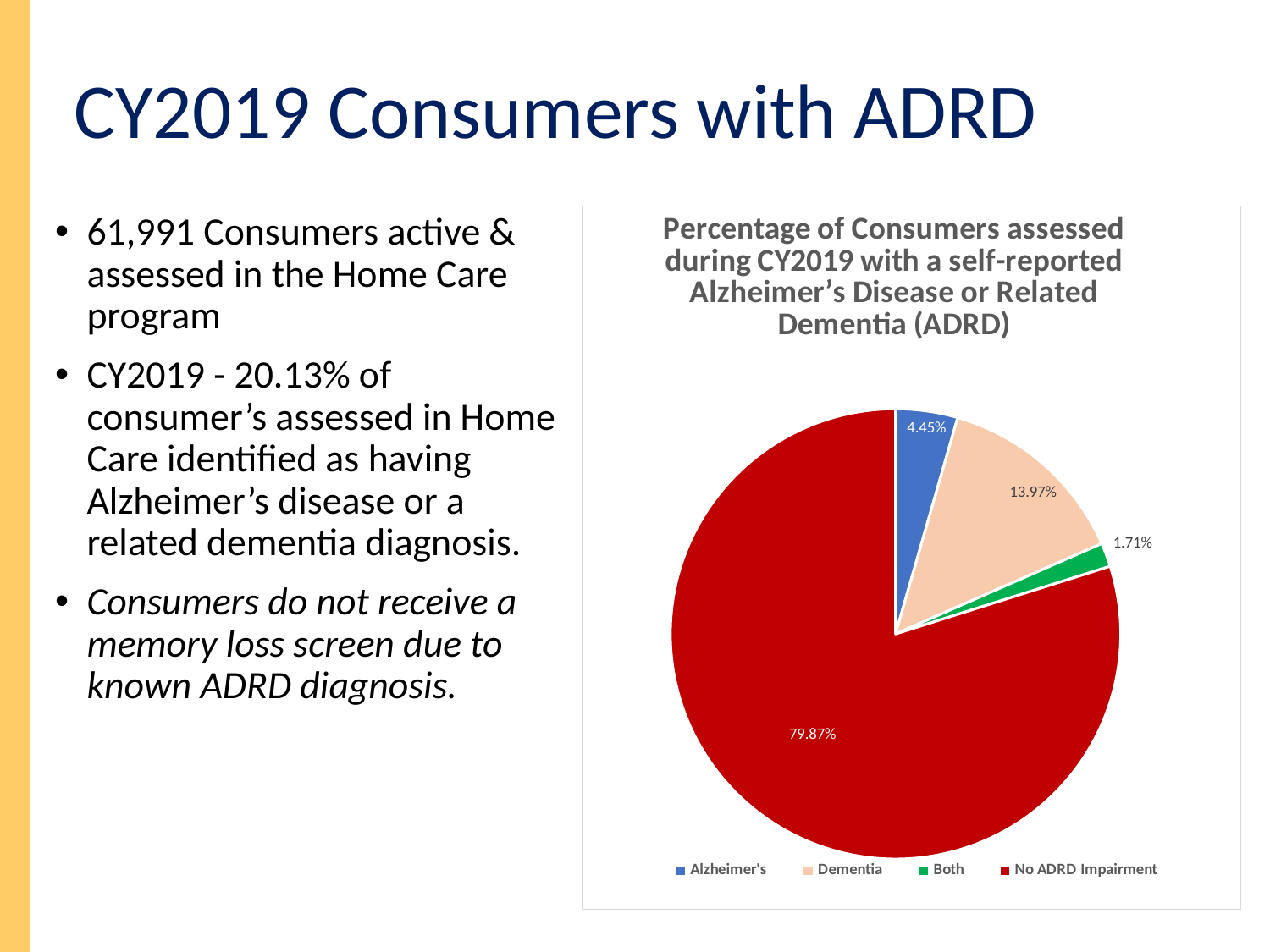

# CY2019 Consumers with ADRD
61,991 Consumers active & assessed in the Home Care program
CY2019 - 20.13% of consumer’s assessed in Home Care identified as having Alzheimer’s disease or a related dementia diagnosis.
Consumers do not receive a memory loss screen due to known ADRD diagnosis.

### Chart: Percentage of Consumers assessed during CY2019 with a self-reported Alzheimer’s Disease or Related Dementia (ADRD)

| Category |  |
|---|---|
| Alzheimer's | 0.044538004903858563 |
| Dementia | 0.13972770680087754 |
| Both | 0.01708284939992257 |
| No ADRD Impairment | 0.7986514388953413 |